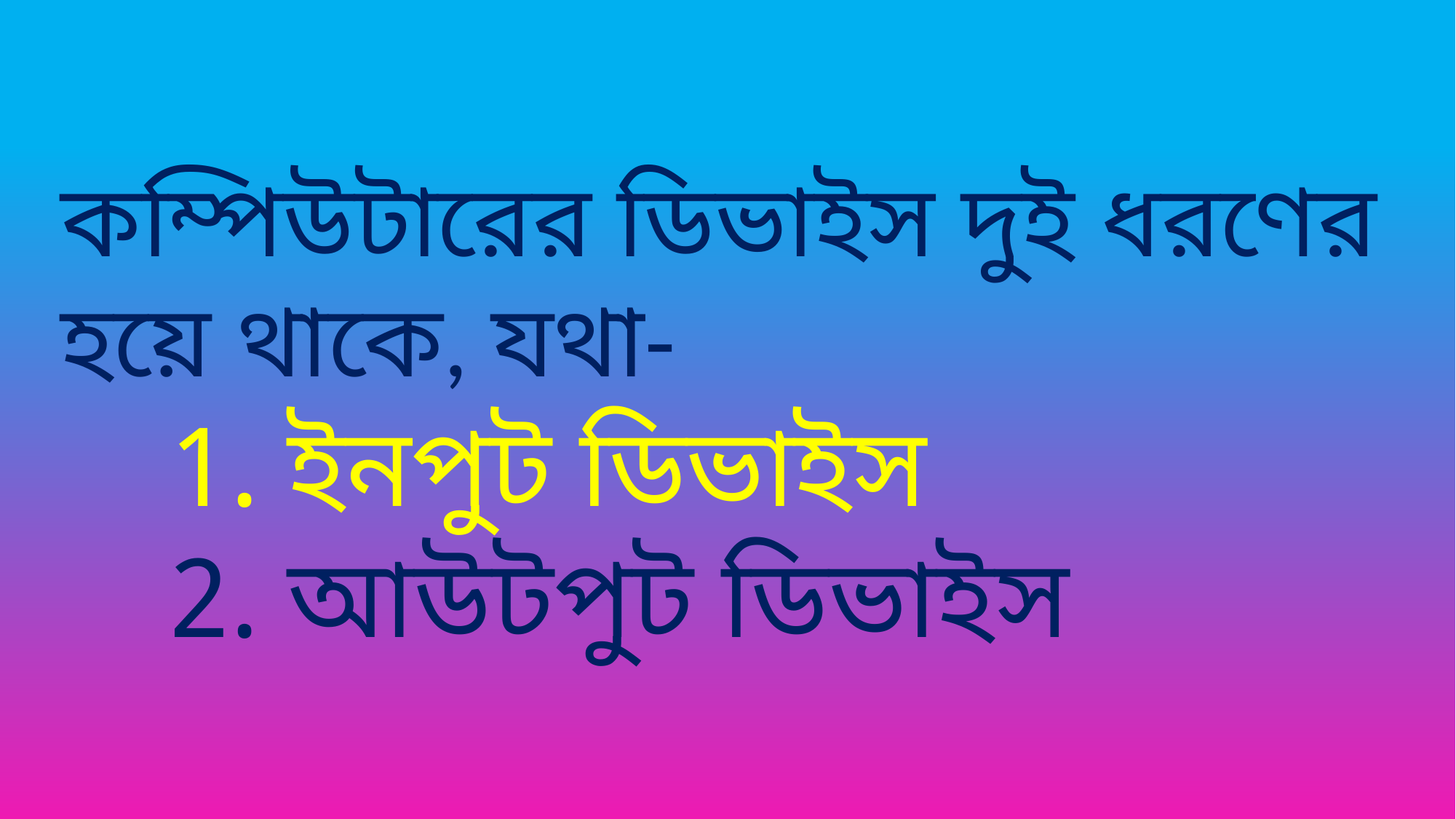

কম্পিউটারের ডিভাইস দুই ধরণের হয়ে থাকে, যথা-
 ইনপুট ডিভাইস
 আউটপুট ডিভাইস